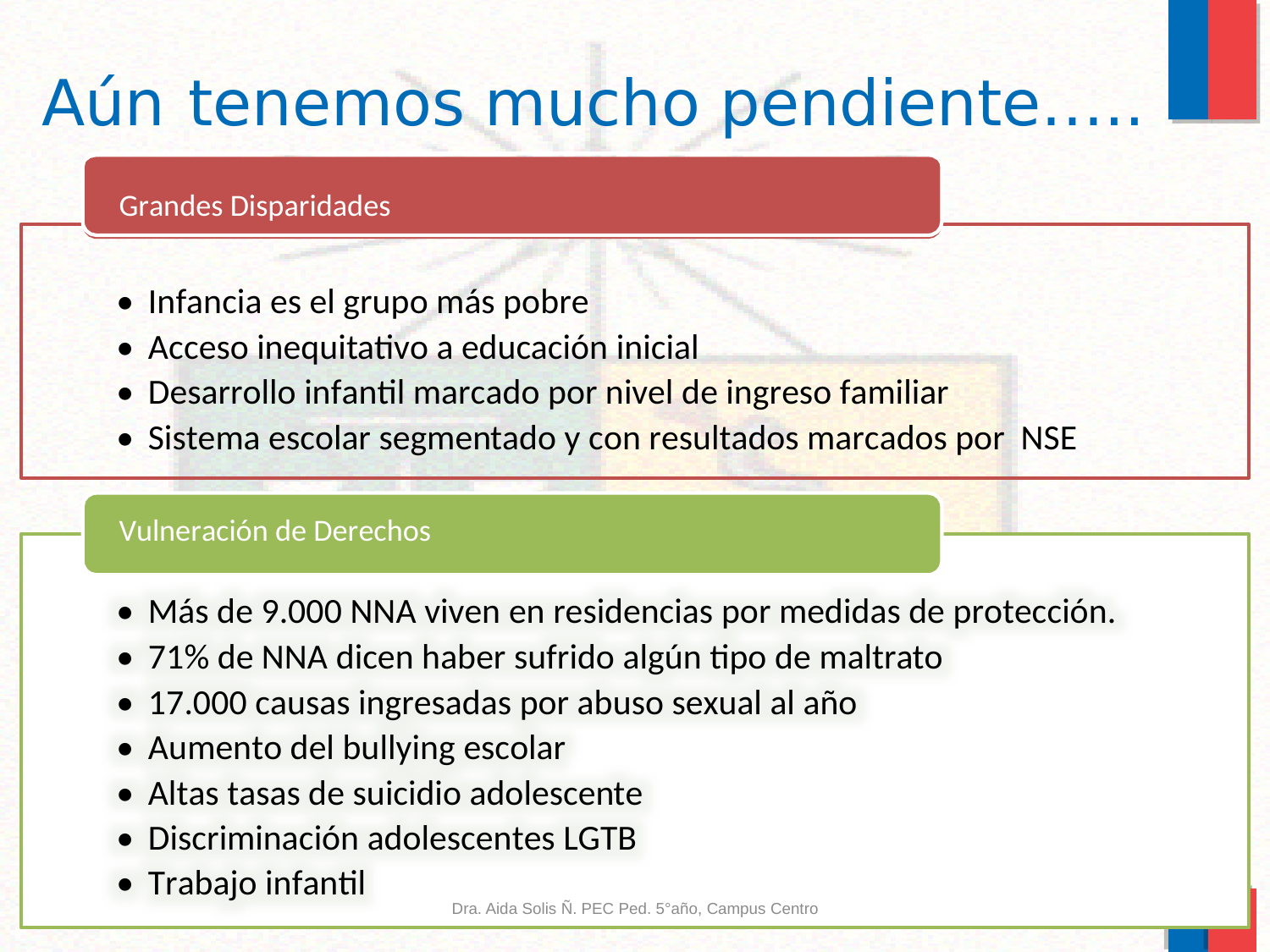

Aún
tenemos
mucho
pendiente…..

Grandes Disparidades

• Infancia es el grupo más pobre
• Acceso inequitativo a educación inicial
• Desarrollo infantil marcado por nivel de ingreso familiar
• Sistema escolar segmentado y con resultados marcados por NSE

Vulneración de Derechos

• Más de 9.000 NNA viven en residencias por medidas de protección.
• 71% de NNA dicen haber sufrido algún tipo de maltrato
• 17.000 causas ingresadas por abuso sexual al año
• Aumento del bullying escolar
• Altas tasas de suicidio adolescente
• Discriminación adolescentes LGTB
• Trabajo infantil
Dra. Aida Solis Ñ. PEC Ped. 5°año, Campus Centro